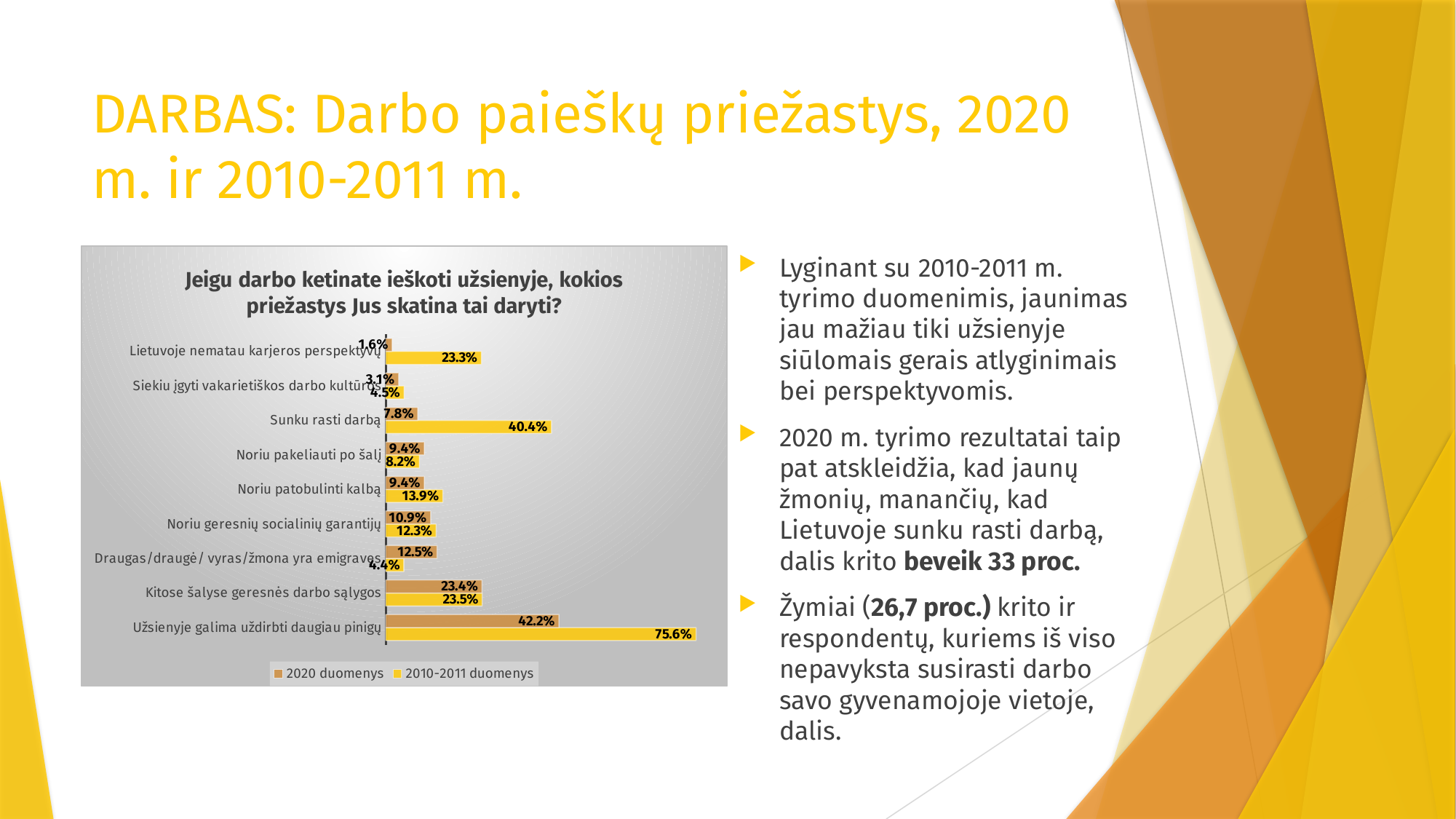

# DARBAS: Darbo paieškų priežastys, 2020 m. ir 2010-2011 m.

### Chart: Jeigu darbo ketinate ieškoti užsienyje, kokios priežastys Jus skatina tai daryti?

| Category | 2010-2011 duomenys | 2020 duomenys |
|---|---|---|
| Užsienyje galima uždirbti daugiau pinigų | 0.756 | 0.421875 |
| Kitose šalyse geresnės darbo sąlygos | 0.235 | 0.234375 |
| Draugas/draugė/ vyras/žmona yra emigravęs | 0.044 | 0.125 |
| Noriu geresnių socialinių garantijų | 0.123 | 0.109375 |
| Noriu patobulinti kalbą | 0.139 | 0.09375 |
| Noriu pakeliauti po šalį | 0.082 | 0.09375 |
| Sunku rasti darbą | 0.404 | 0.078125 |
| Siekiu įgyti vakarietiškos darbo kultūros | 0.045 | 0.03125 |
| Lietuvoje nematau karjeros perspektyvų | 0.233 | 0.015625 |
Lyginant su 2010-2011 m. tyrimo duomenimis, jaunimas jau mažiau tiki užsienyje siūlomais gerais atlyginimais bei perspektyvomis.
2020 m. tyrimo rezultatai taip pat atskleidžia, kad jaunų žmonių, manančių, kad Lietuvoje sunku rasti darbą, dalis krito beveik 33 proc.
Žymiai (26,7 proc.) krito ir respondentų, kuriems iš viso  nepavyksta susirasti darbo savo gyvenamojoje vietoje, dalis.